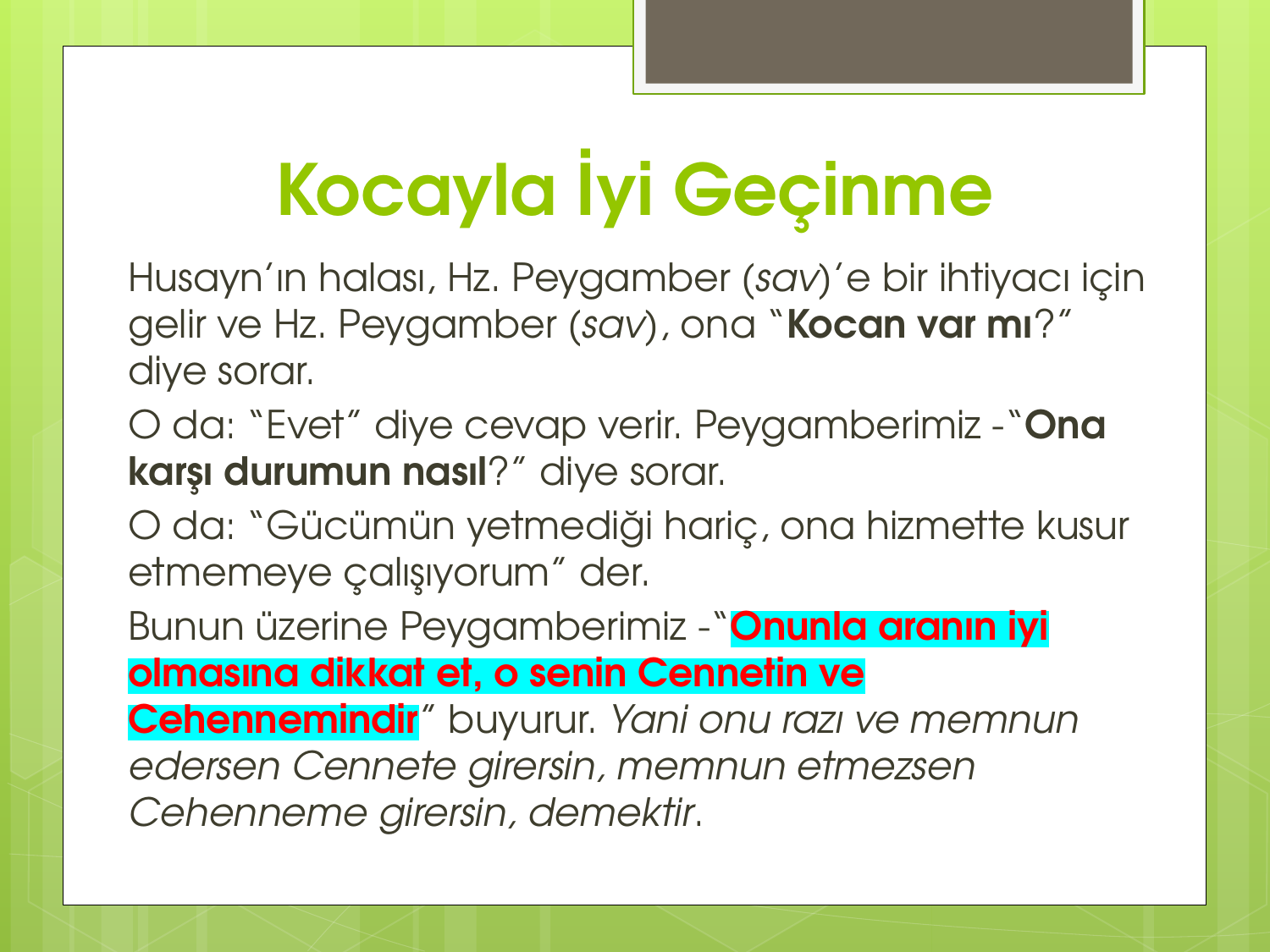

# Kocayla İyi Geçinme
Husayn’ın halası, Hz. Peygamber (sav)’e bir ihtiyacı için gelir ve Hz. Peygamber (sav), ona “Kocan var mı?” diye sorar.
O da: “Evet” diye cevap verir. Peygamberimiz -“Ona karşı durumun nasıl?” diye sorar.
O da: “Gücümün yetmediği hariç, ona hizmette kusur etmemeye çalışıyorum” der.
Bunun üzerine Peygamberimiz -“Onunla aranın iyi olmasına dikkat et, o senin Cennetin ve Cehennemindir” buyurur. Yani onu razı ve memnun edersen Cennete girersin, memnun etmezsen Cehenneme girersin, demektir.